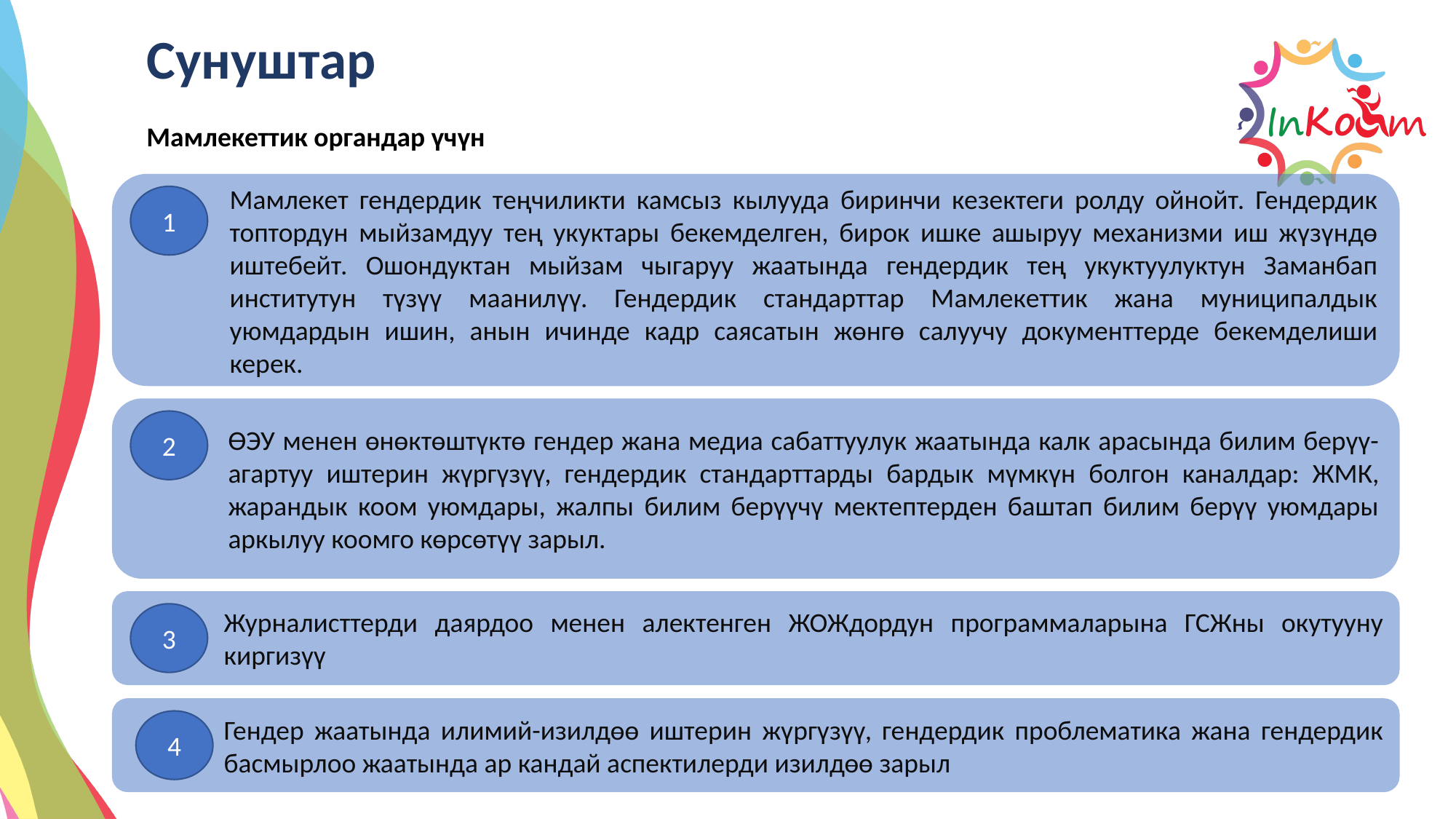

Сунуштар
Мамлекеттик органдар үчүн
Мамлекет гендердик теңчиликти камсыз кылууда биринчи кезектеги ролду ойнойт. Гендердик топтордун мыйзамдуу тең укуктары бекемделген, бирок ишке ашыруу механизми иш жүзүндө иштебейт. Ошондуктан мыйзам чыгаруу жаатында гендердик тең укуктуулуктун Заманбап институтун түзүү маанилүү. Гендердик стандарттар Мамлекеттик жана муниципалдык уюмдардын ишин, анын ичинде кадр саясатын жөнгө салуучу документтерде бекемделиши керек.
1
ӨЭУ менен өнөктөштүктө гендер жана медиа сабаттуулук жаатында калк арасында билим берүү-агартуу иштерин жүргүзүү, гендердик стандарттарды бардык мүмкүн болгон каналдар: ЖМК, жарандык коом уюмдары, жалпы билим берүүчү мектептерден баштап билим берүү уюмдары аркылуу коомго көрсөтүү зарыл.
2
Журналисттерди даярдоо менен алектенген ЖОЖдордун программаларына ГСЖны окутууну киргизүү
3
Гендер жаатында илимий-изилдөө иштерин жүргүзүү, гендердик проблематика жана гендердик басмырлоо жаатында ар кандай аспектилерди изилдөө зарыл
4